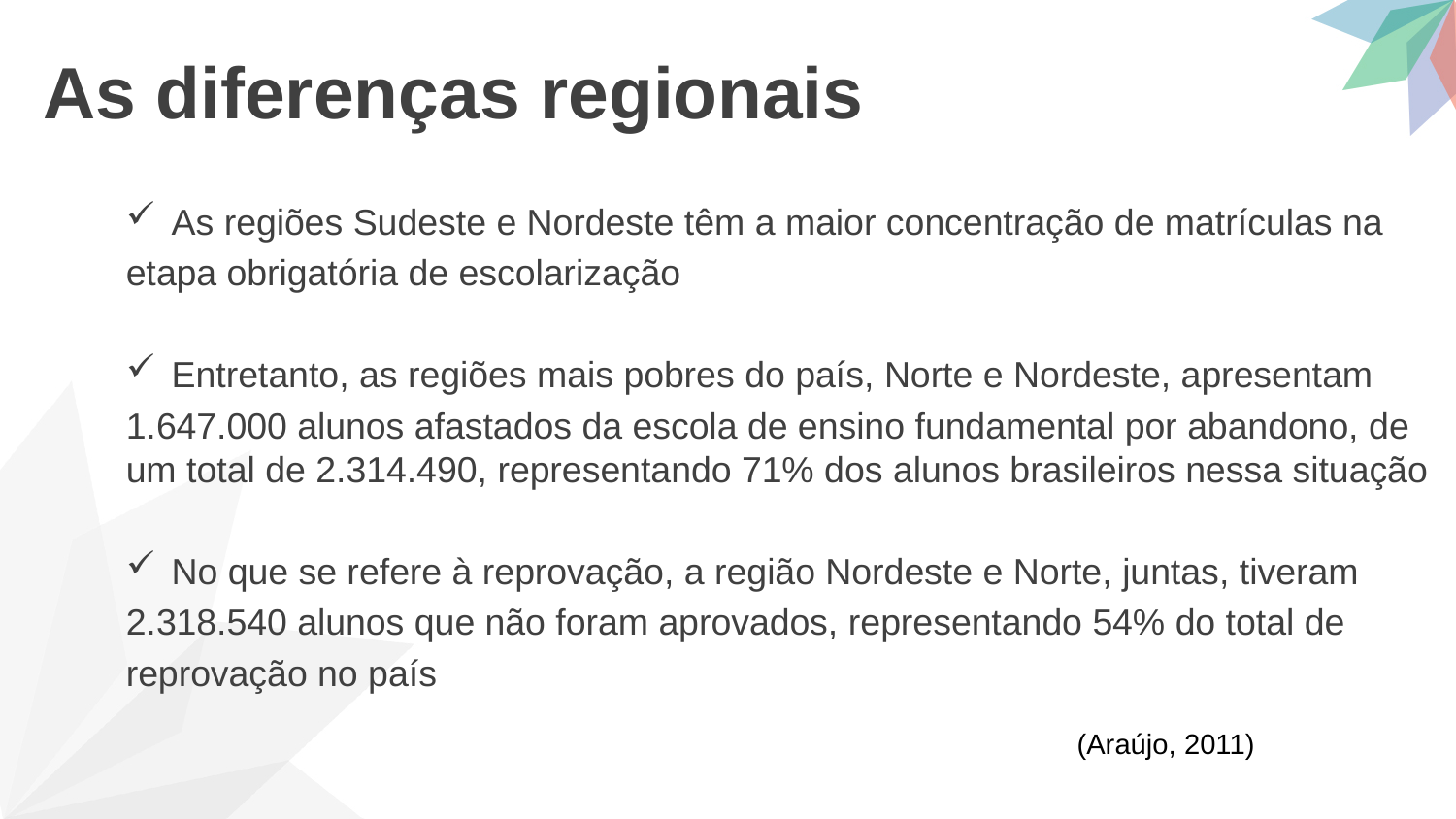

# As diferenças regionais
As regiões Sudeste e Nordeste têm a maior concentração de matrículas na
etapa obrigatória de escolarização

Entretanto, as regiões mais pobres do país, Norte e Nordeste, apresentam
1.647.000 alunos afastados da escola de ensino fundamental por abandono, de um total de 2.314.490, representando 71% dos alunos brasileiros nessa situação

No que se refere à reprovação, a região Nordeste e Norte, juntas, tiveram
2.318.540 alunos que não foram aprovados, representando 54% do total de
reprovação no país

(Araújo, 2011)